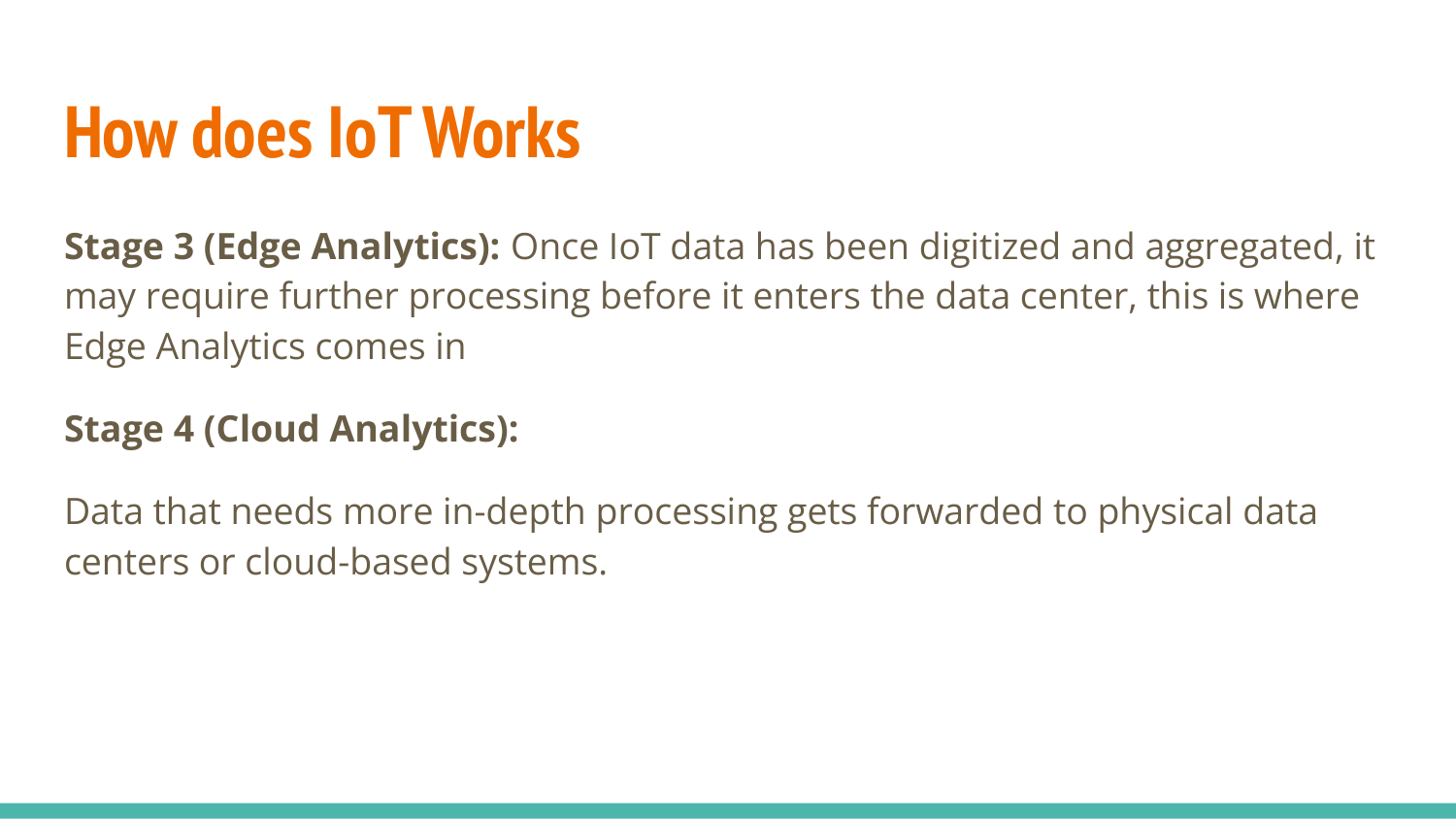

# How does IoT Works

Stage 3 (Edge Analytics): Once IoT data has been digitized and aggregated, it may require further processing before it enters the data center, this is where Edge Analytics comes in
Stage 4 (Cloud Analytics):
Data that needs more in-depth processing gets forwarded to physical data centers or cloud-based systems.